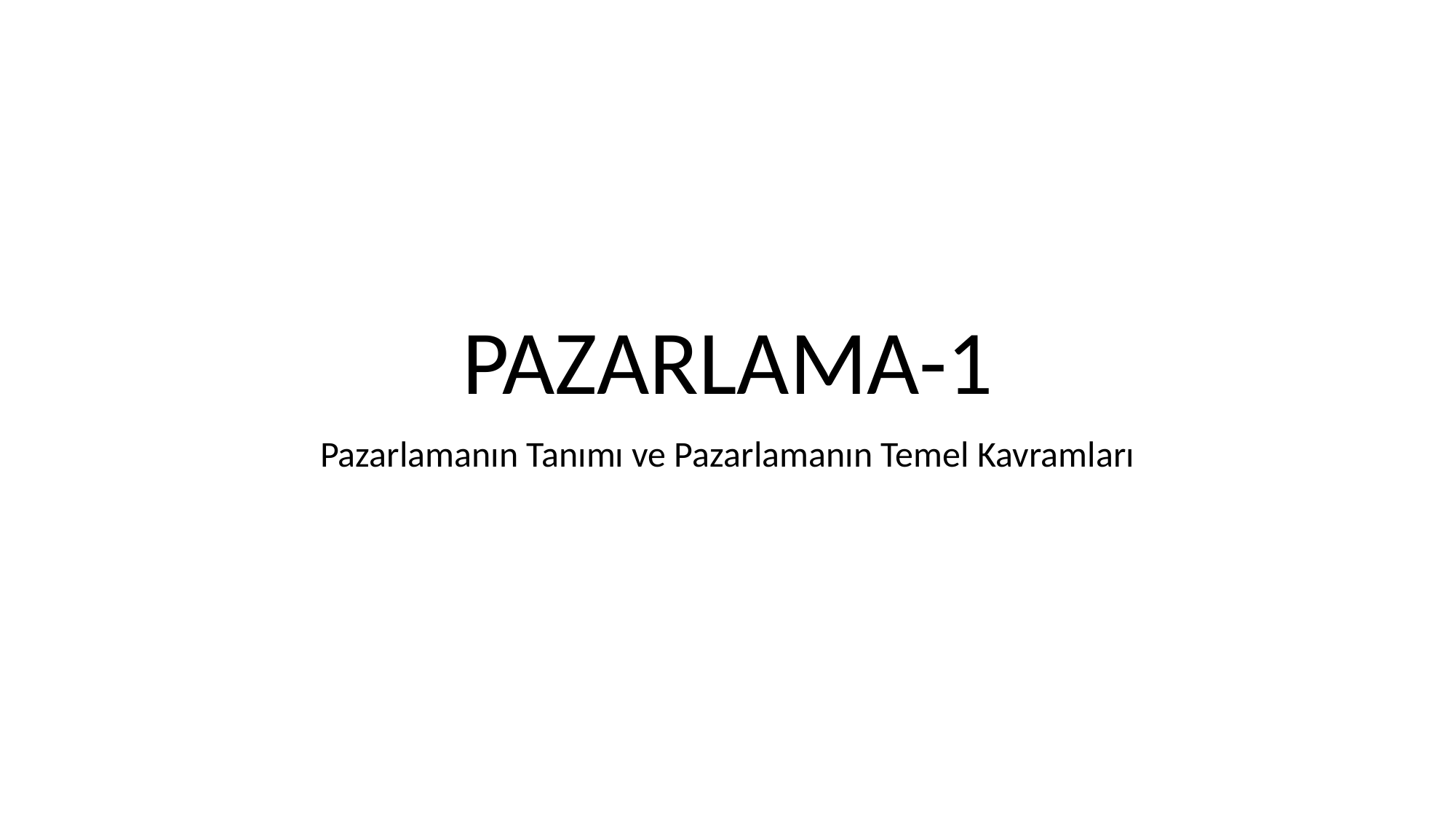

# PAZARLAMA-1
Pazarlamanın Tanımı ve Pazarlamanın Temel Kavramları